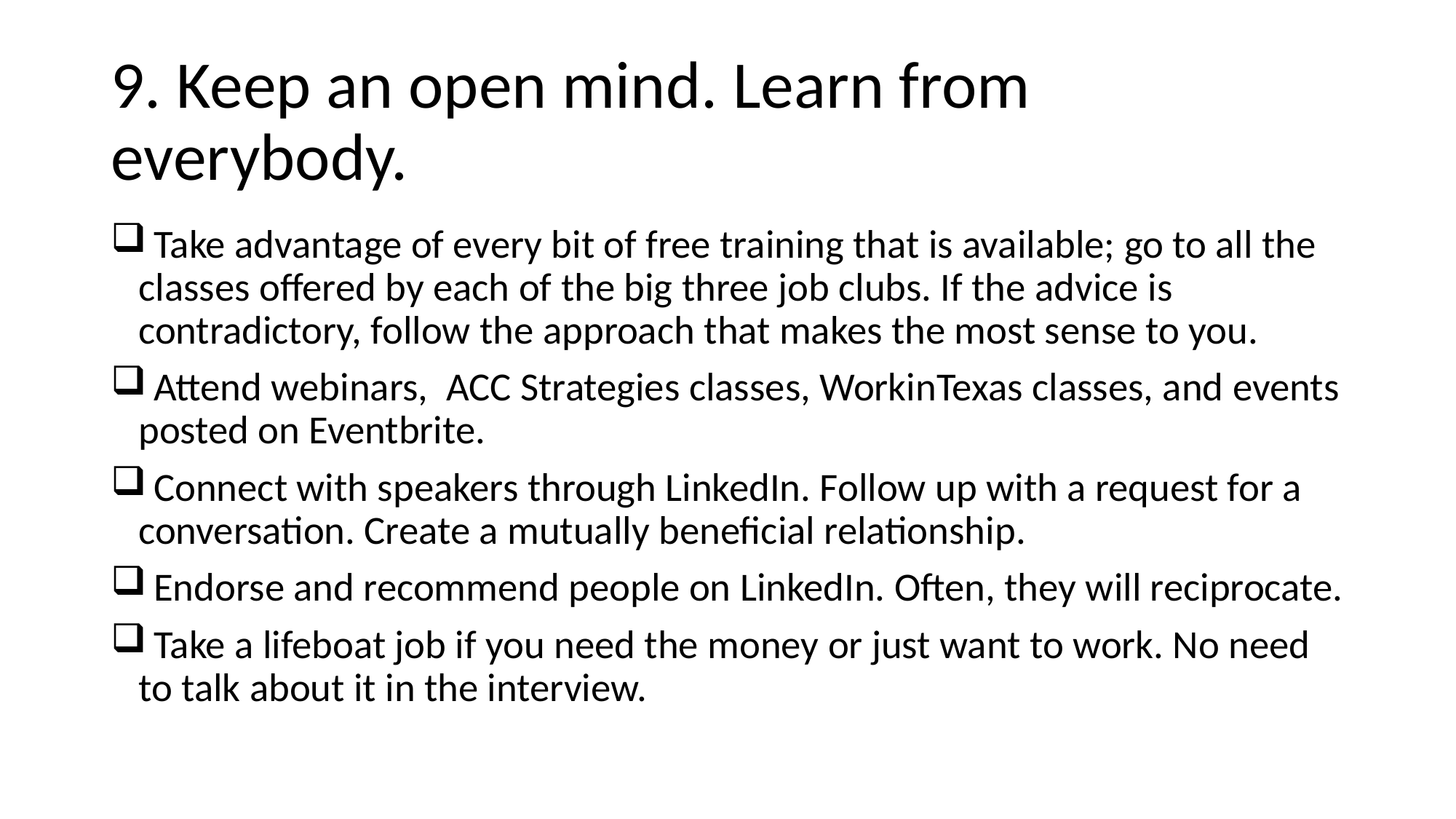

# 9. Keep an open mind. Learn from everybody.
 Take advantage of every bit of free training that is available; go to all the classes offered by each of the big three job clubs. If the advice is contradictory, follow the approach that makes the most sense to you.
 Attend webinars,  ACC Strategies classes, WorkinTexas classes, and events posted on Eventbrite.
 Connect with speakers through LinkedIn. Follow up with a request for a conversation. Create a mutually beneficial relationship.
 Endorse and recommend people on LinkedIn. Often, they will reciprocate.
 Take a lifeboat job if you need the money or just want to work. No need to talk about it in the interview.